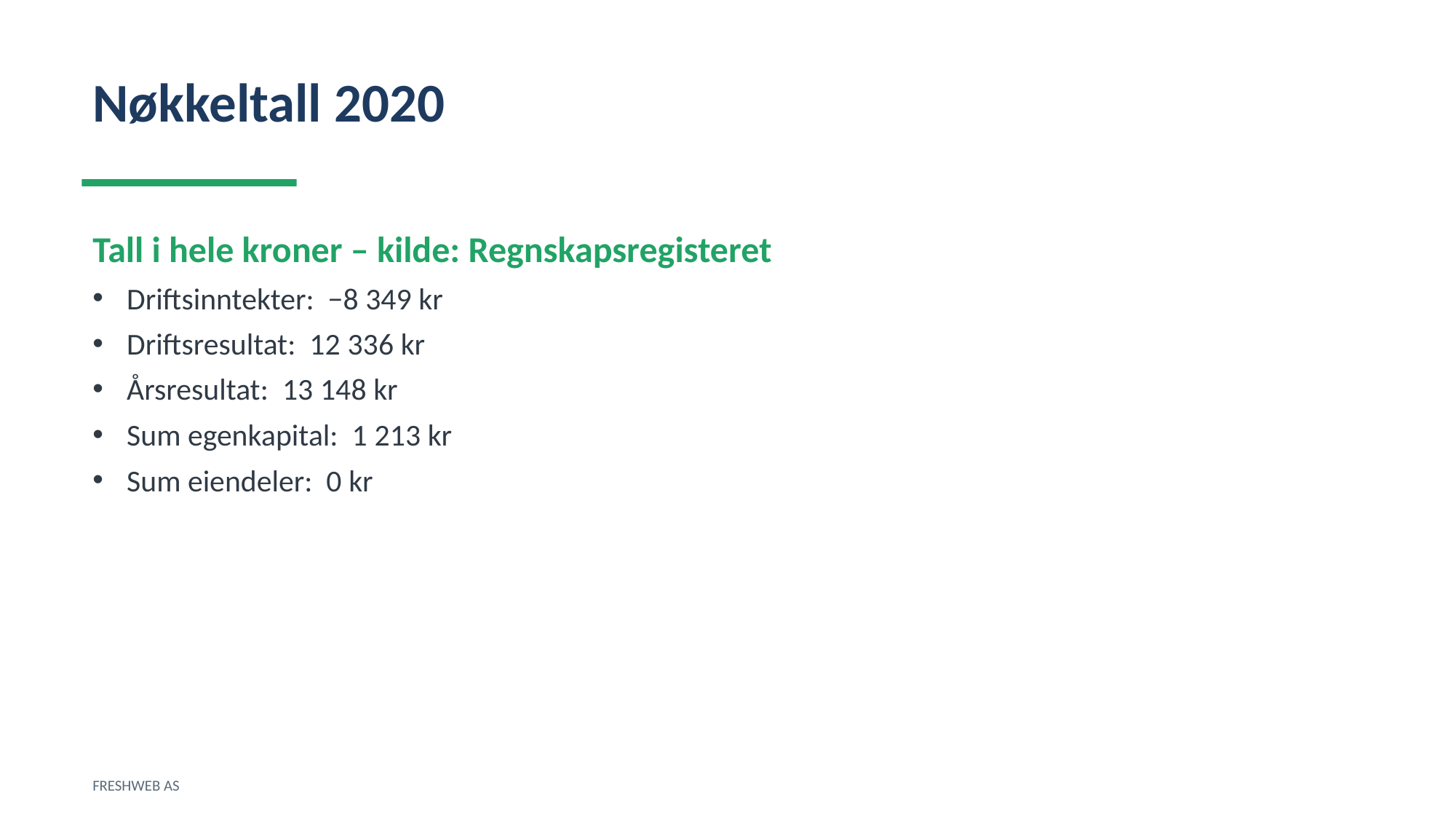

Nøkkeltall 2020

Tall i hele kroner – kilde: Regnskapsregisteret
Driftsinntekter:  −8 349 kr
Driftsresultat:  12 336 kr
Årsresultat:  13 148 kr
Sum egenkapital:  1 213 kr
Sum eiendeler:  0 kr
FRESHWEB AS